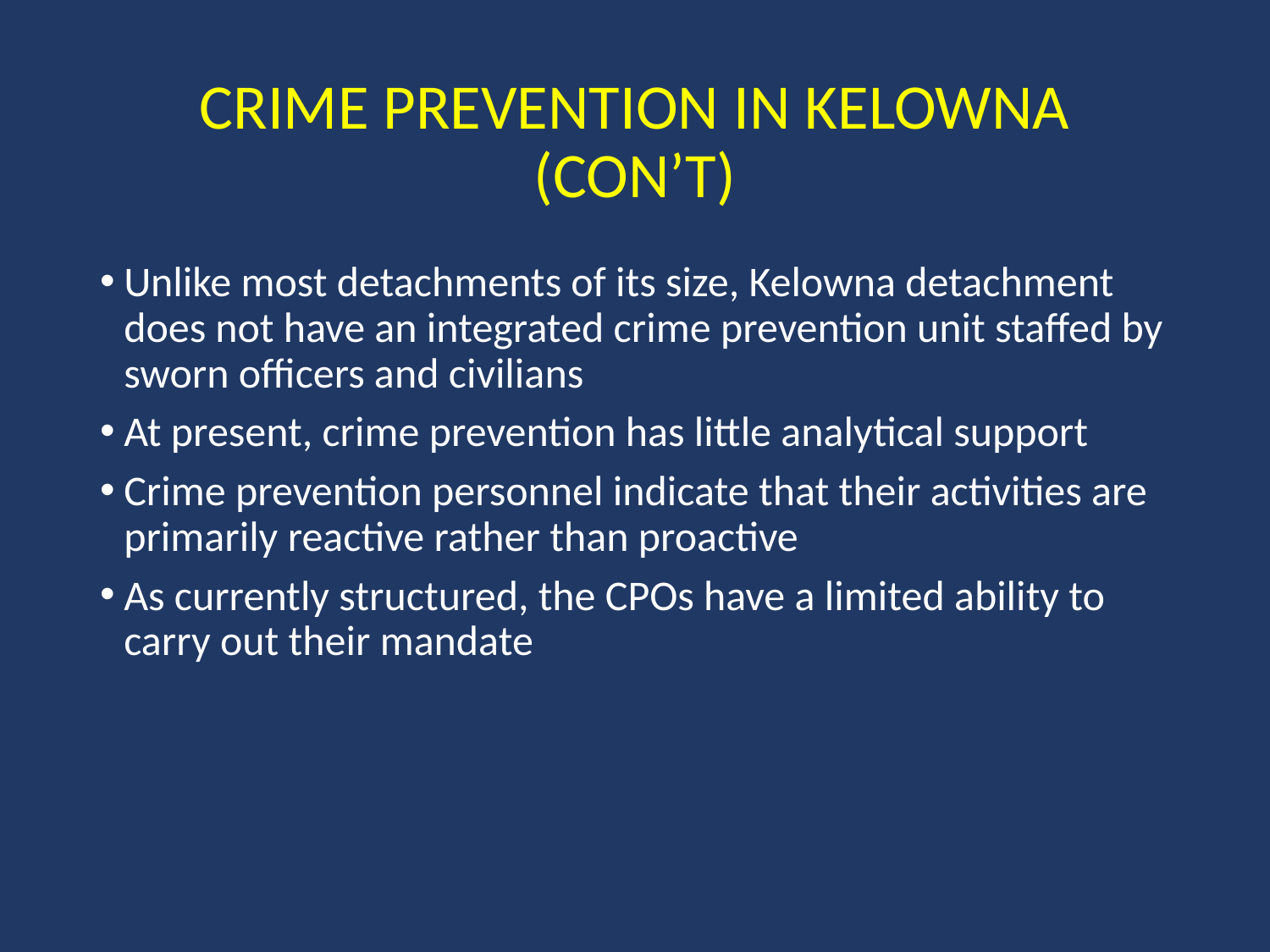

# Crime Prevention In Kelowna (con’t)
Unlike most detachments of its size, Kelowna detachment does not have an integrated crime prevention unit staffed by sworn officers and civilians
At present, crime prevention has little analytical support
Crime prevention personnel indicate that their activities are primarily reactive rather than proactive
As currently structured, the CPOs have a limited ability to carry out their mandate